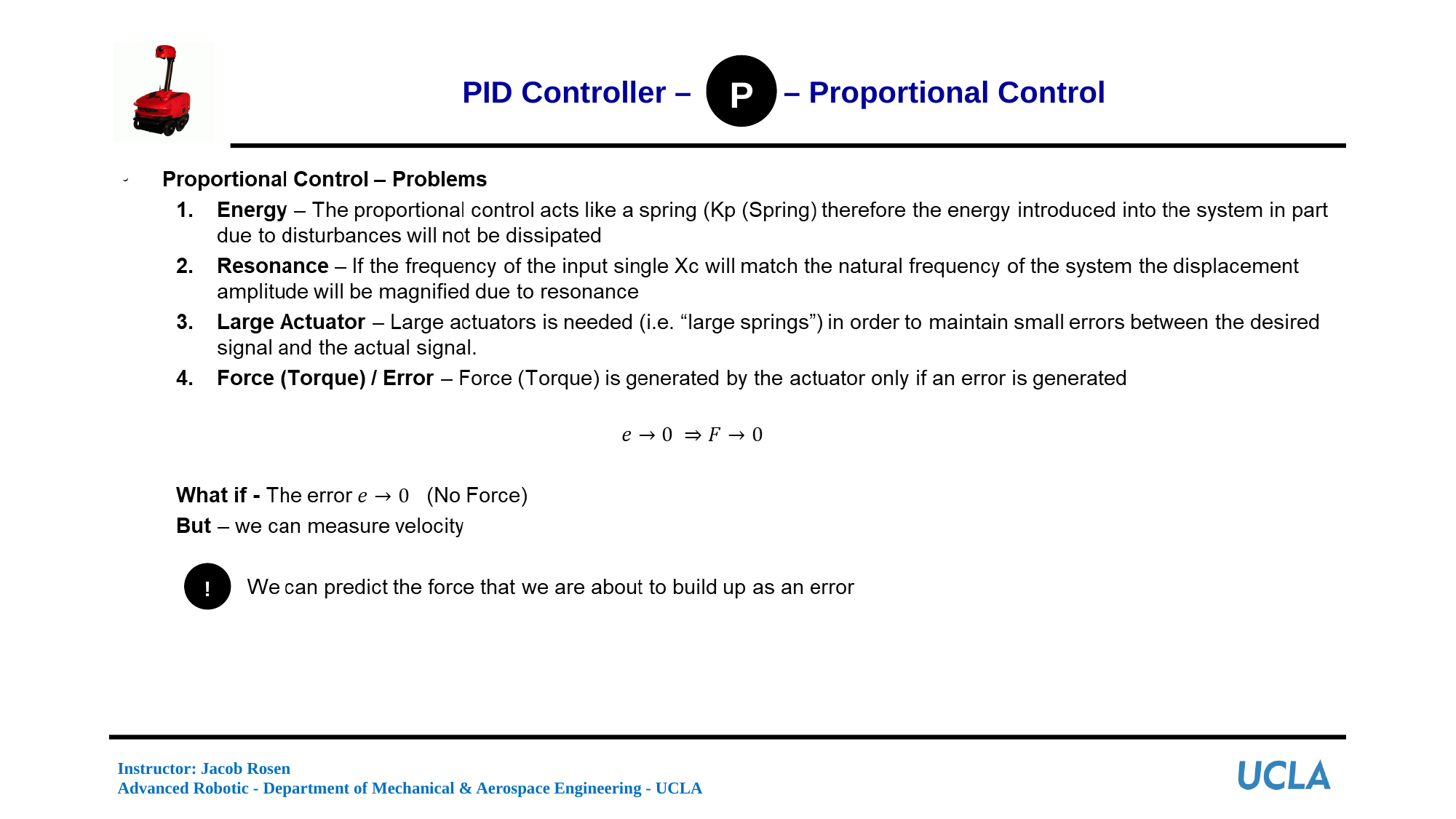

# PID Controller –           – Proportional Control
P

!
Instructor: Jacob Rosen
Advanced Robotic - Department of Mechanical & Aerospace Engineering - UCLA